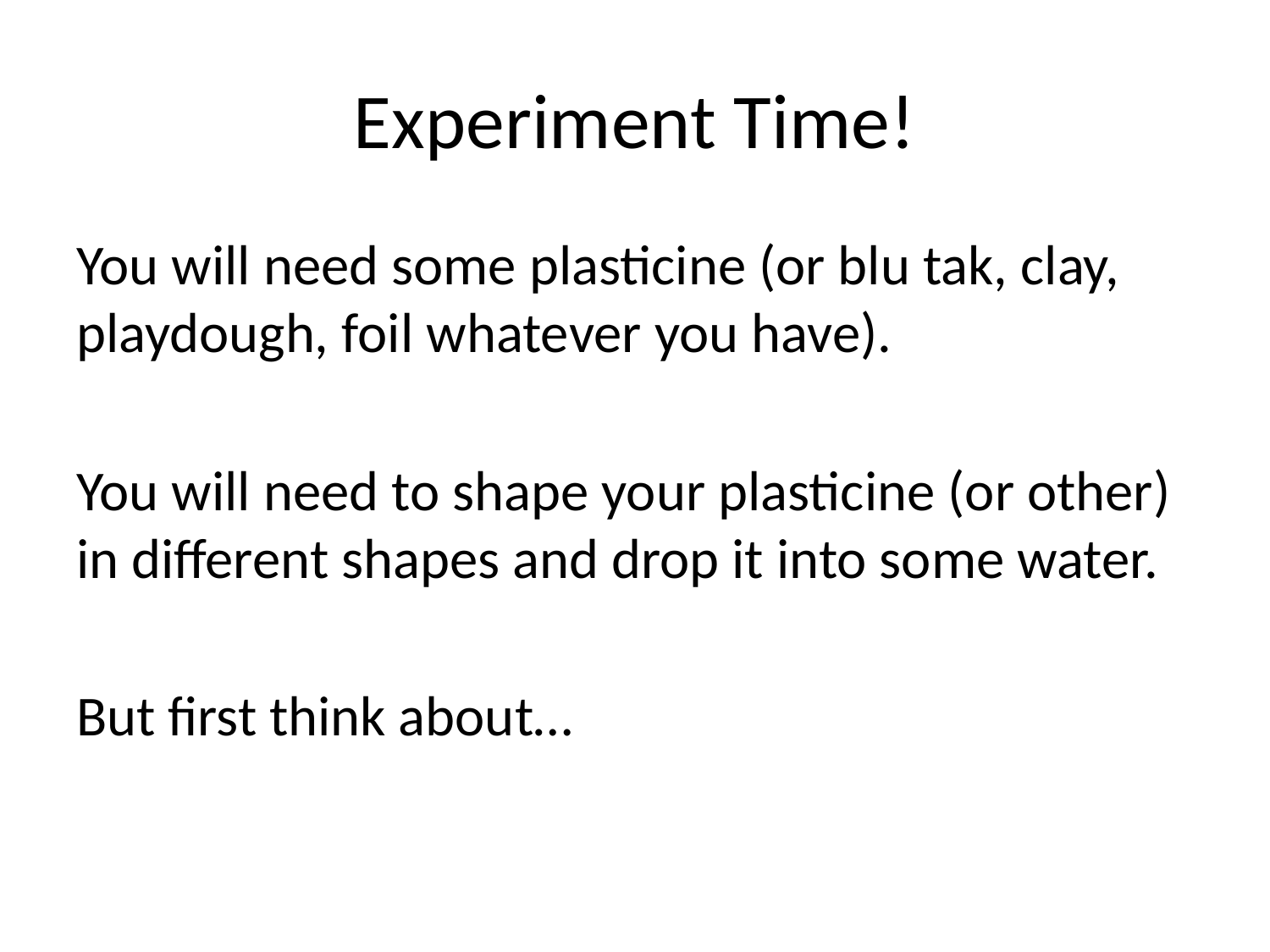

# Experiment Time!
You will need some plasticine (or blu tak, clay, playdough, foil whatever you have).

You will need to shape your plasticine (or other) in different shapes and drop it into some water.

But first think about…